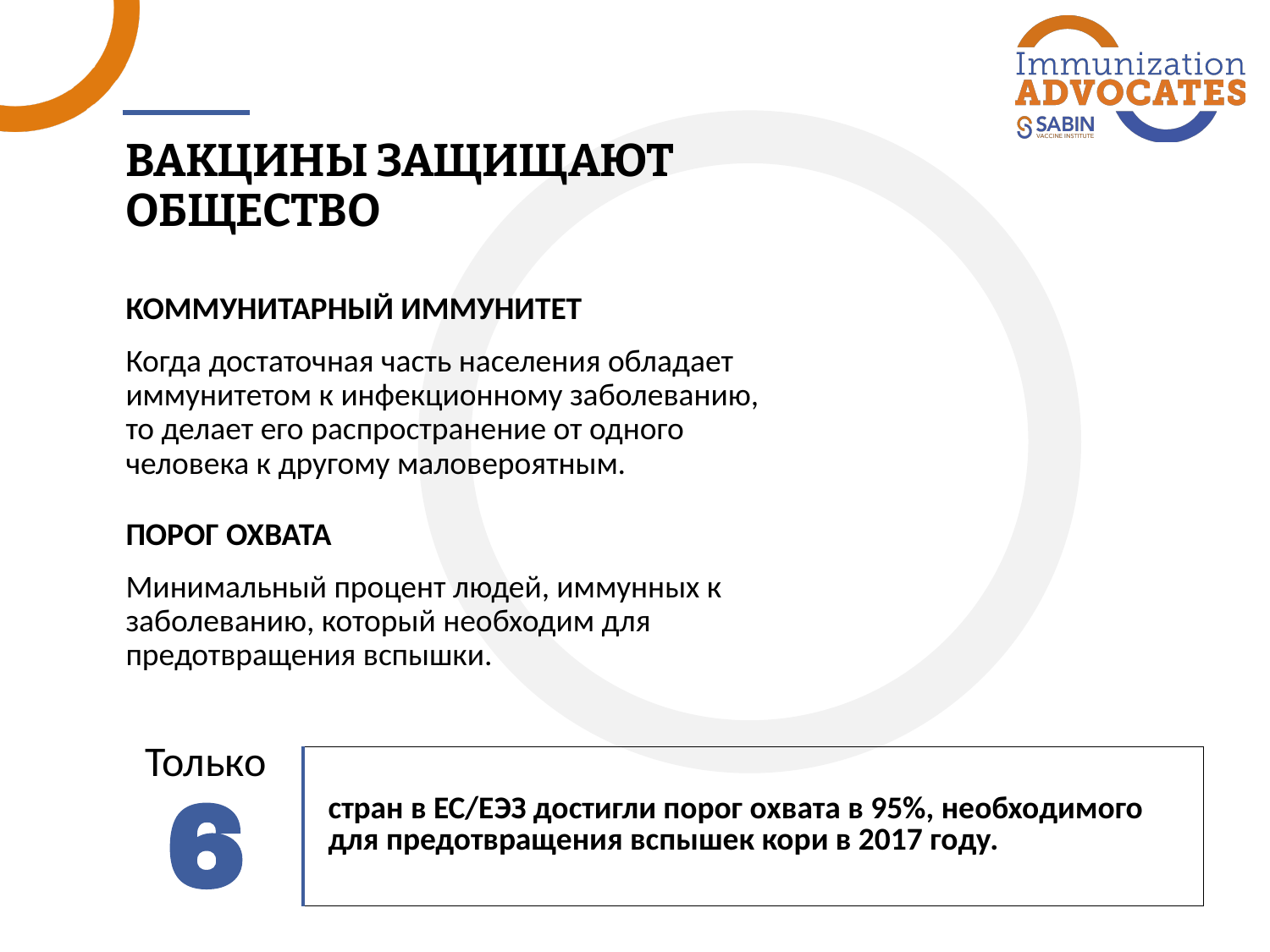

# ВАКЦИНЫ ЗАЩИЩАЮТ ОБЩЕСТВО
КОММУНИТАРНЫЙ ИММУНИТЕТ
Когда достаточная часть населения обладает иммунитетом к инфекционному заболеванию, то делает его распространение от одного человека к другому маловероятным.

ПОРОГ ОХВАТА
Минимальный процент людей, иммунных к заболеванию, который необходим для предотвращения вспышки.

Только
6
| стран в ЕС/ЕЭЗ достигли порог охвата в 95%, необходимого для предотвращения вспышек кори в 2017 году. |
| --- |